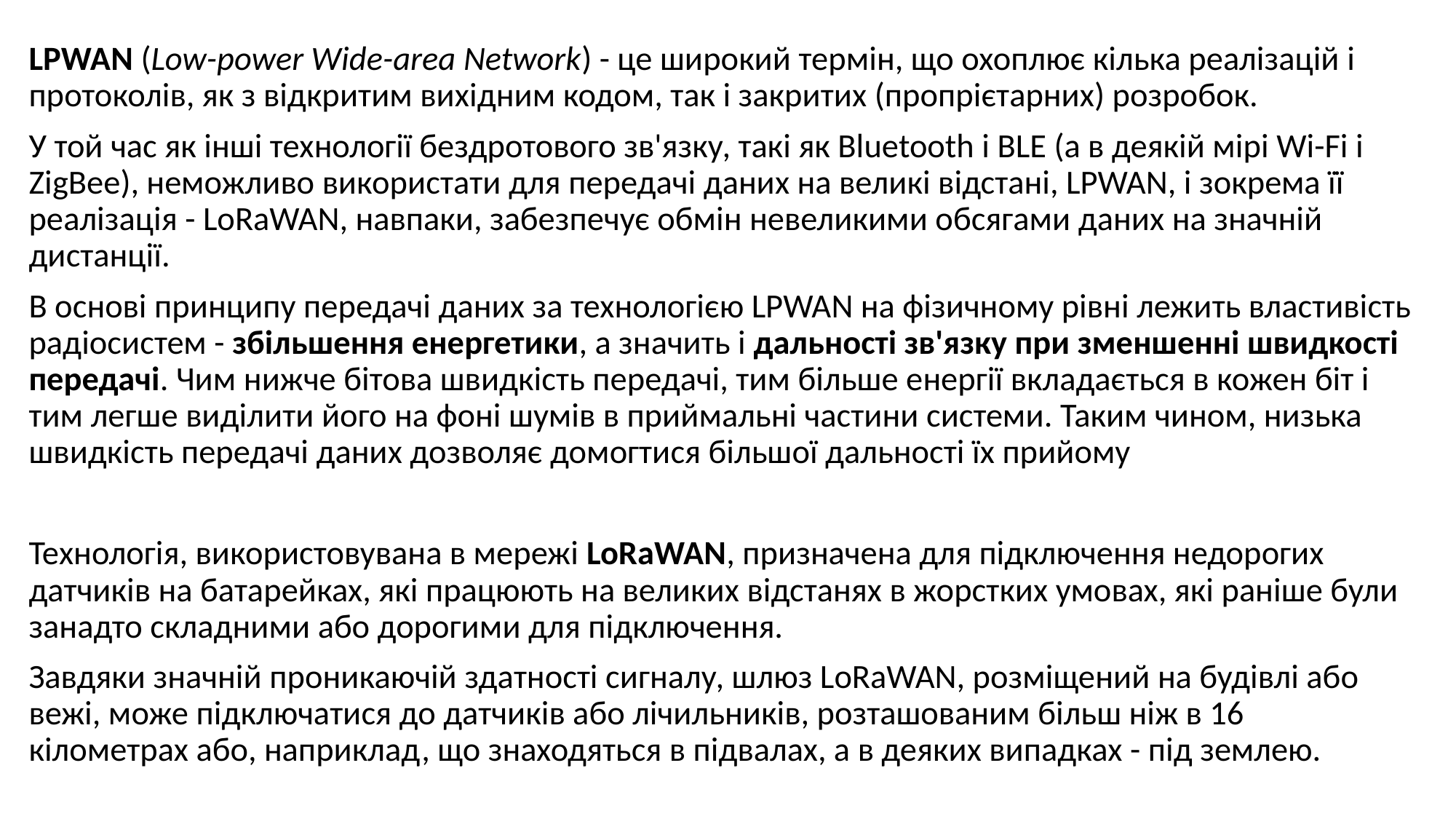

LPWAN (Low-power Wide-area Network) - це широкий термін, що охоплює кілька реалізацій і протоколів, як з відкритим вихідним кодом, так і закритих (пропрієтарних) розробок.
У той час як інші технології бездротового зв'язку, такі як Bluetooth і BLE (а в деякій мірі Wi-Fi і ZigBee), неможливо використати для передачі даних на великі відстані, LPWAN, і зокрема її реалізація - LoRaWAN, навпаки, забезпечує обмін невеликими обсягами даних на значній дистанції.
В основі принципу передачі даних за технологією LPWAN на фізичному рівні лежить властивість радіосистем - збільшення енергетики, а значить і дальності зв'язку при зменшенні швидкості передачі. Чим нижче бітова швидкість передачі, тим більше енергії вкладається в кожен біт і тим легше виділити його на фоні шумів в приймальні частини системи. Таким чином, низька швидкість передачі даних дозволяє домогтися більшої дальності їх прийому

Технологія, використовувана в мережі LoRaWAN, призначена для підключення недорогих датчиків на батарейках, які працюють на великих відстанях в жорстких умовах, які раніше були занадто складними або дорогими для підключення.
Завдяки значній проникаючій здатності сигналу, шлюз LoRaWAN, розміщений на будівлі або вежі, може підключатися до датчиків або лічильників, розташованим більш ніж в 16 кілометрах або, наприклад, що знаходяться в підвалах, а в деяких випадках - під землею.